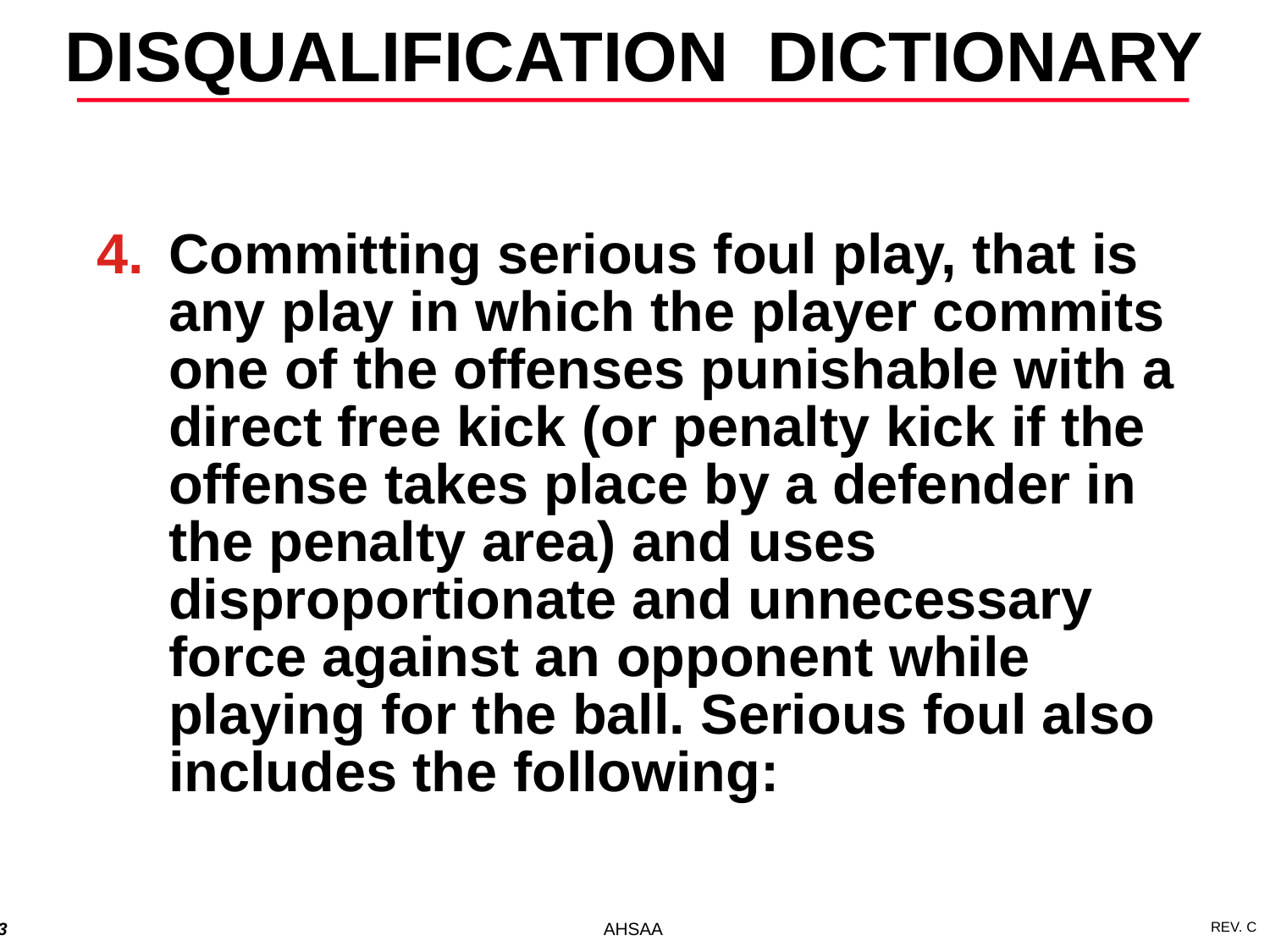

DISQUALIFICATION  DICTIONARY
Committing serious foul play, that is any play in which the player commits one of the offenses punishable with a direct free kick (or penalty kick if the offense takes place by a defender in the penalty area) and uses disproportionate and unnecessary force against an opponent while playing for the ball. Serious foul also includes the following: